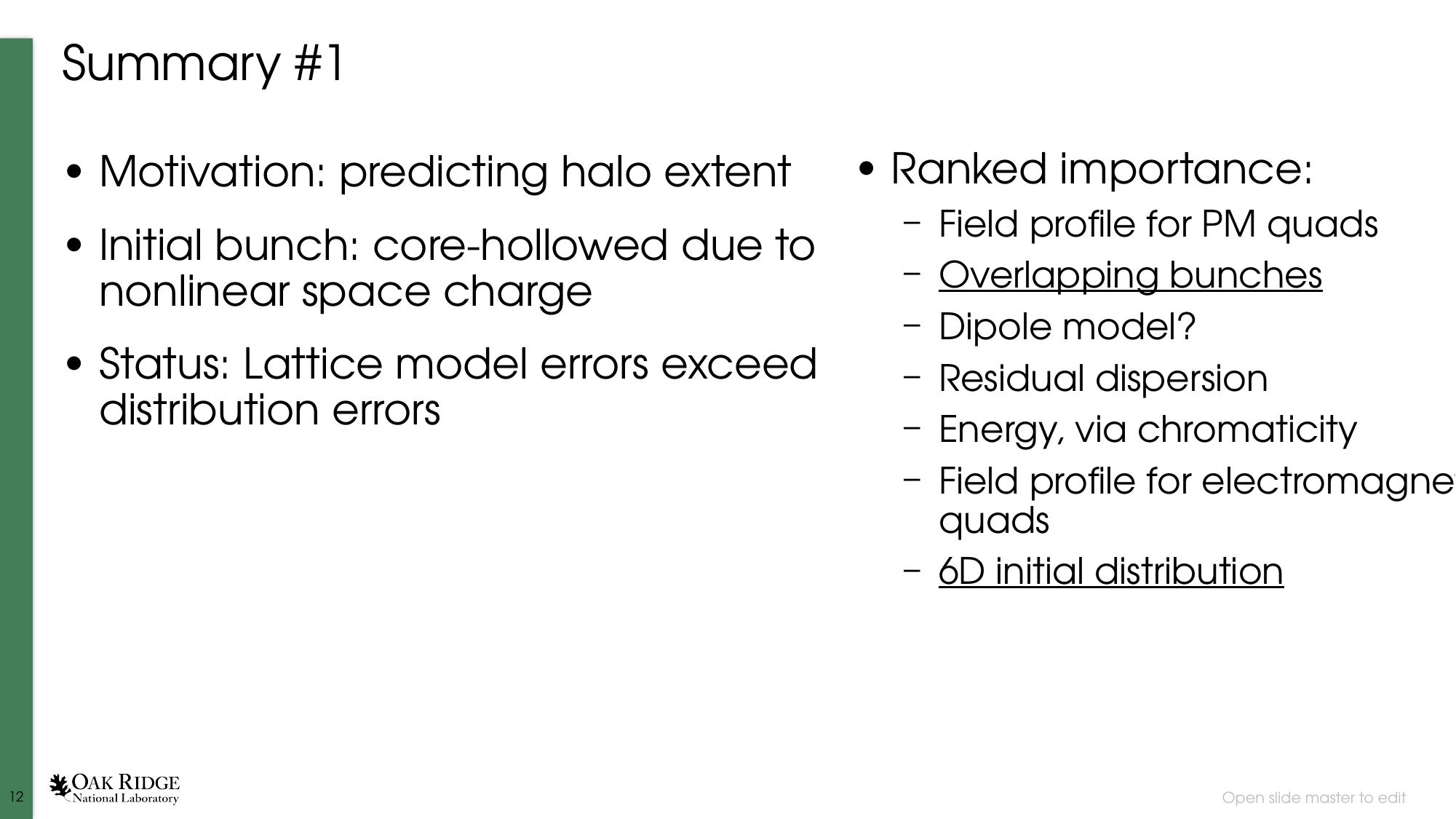

# Summary #1
Ranked importance:
Field profile for PM quads
Overlapping bunches
Dipole model?
Residual dispersion
Energy, via chromaticity
Field profile for electromagnet quads
6D initial distribution

Motivation: predicting halo extent
Initial bunch: core-hollowed due to nonlinear space charge
Status: Lattice model errors exceed distribution errors